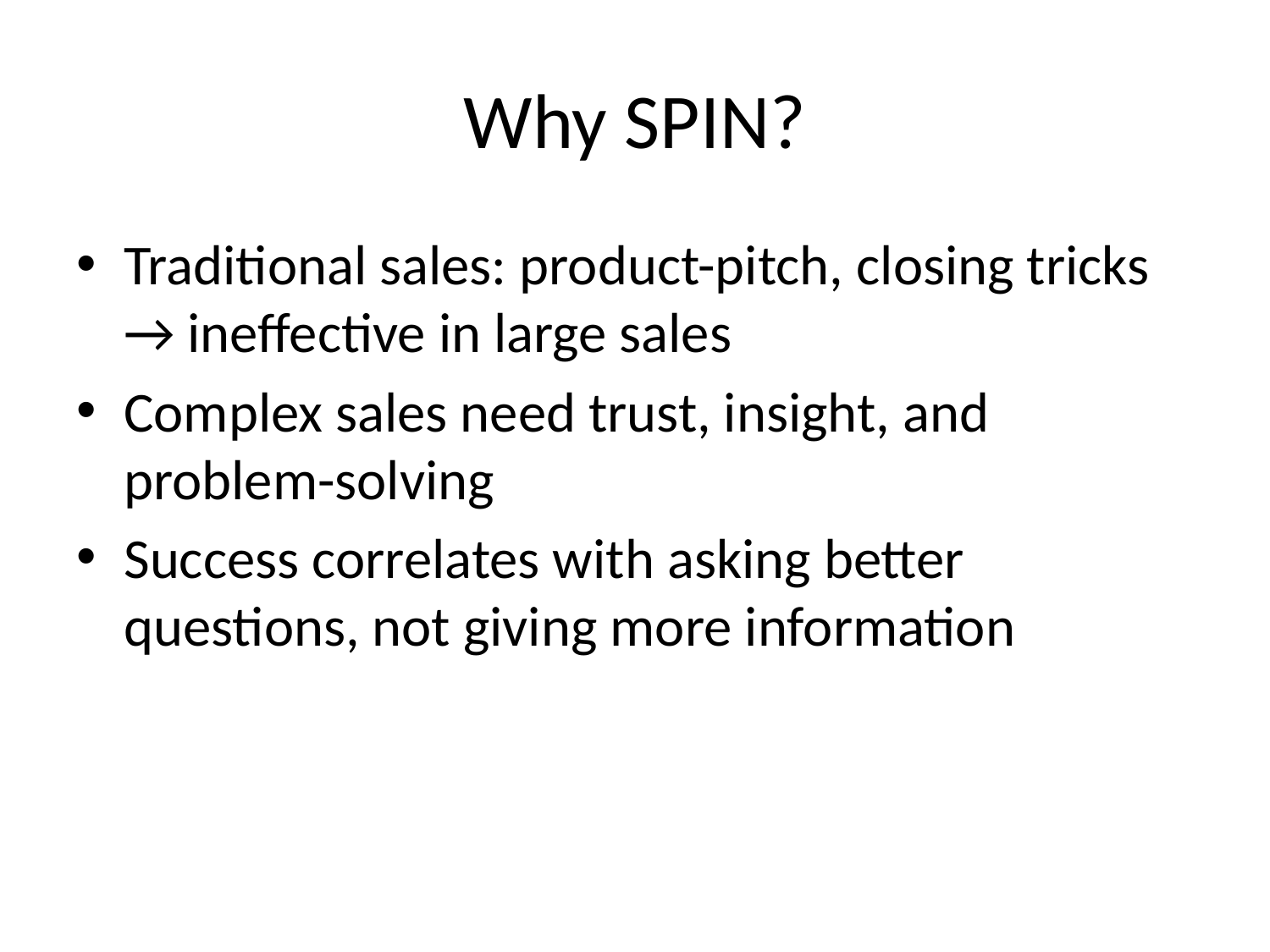

# Why SPIN?
Traditional sales: product-pitch, closing tricks → ineffective in large sales
Complex sales need trust, insight, and problem-solving
Success correlates with asking better questions, not giving more information